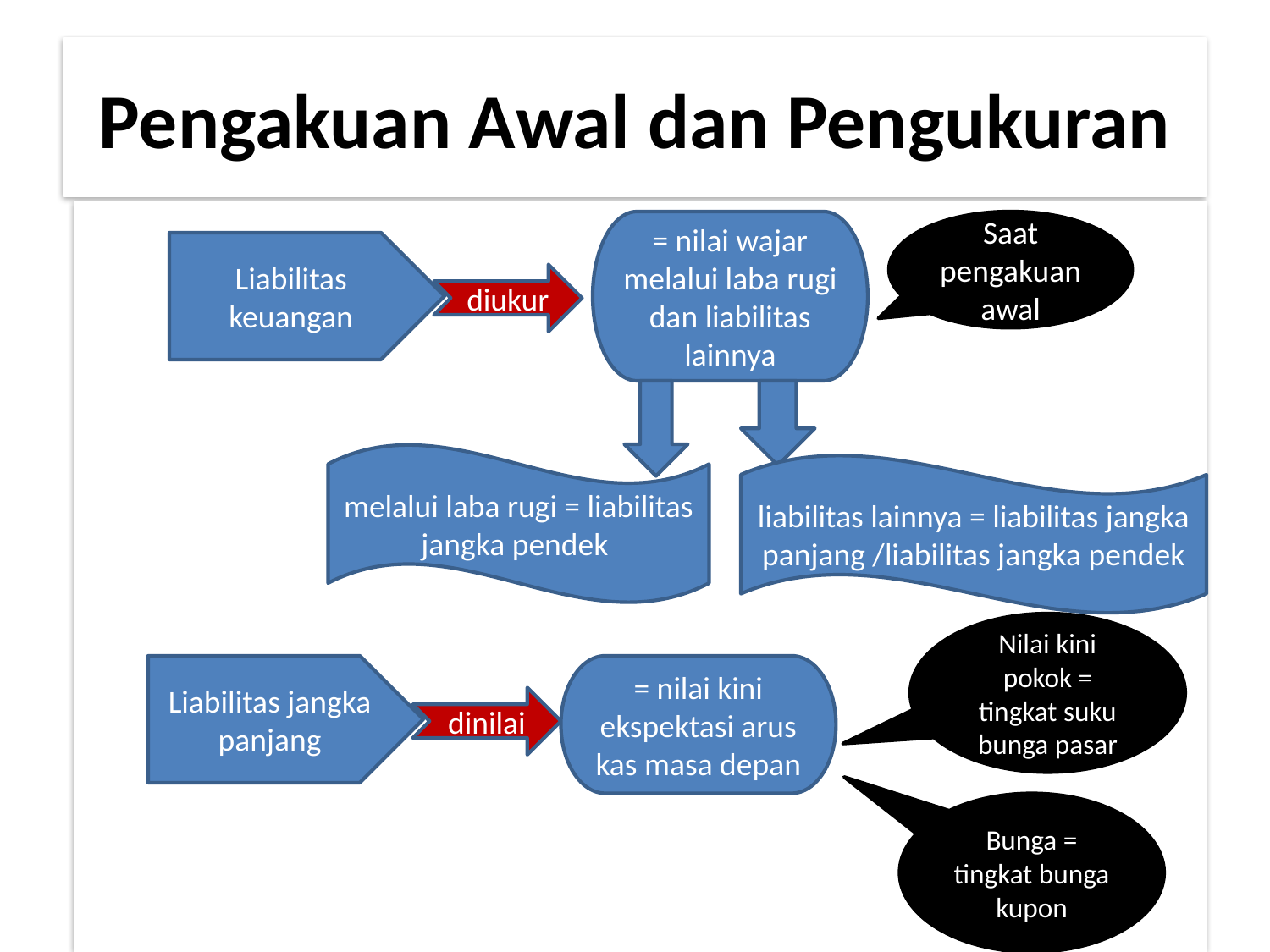

# Pengakuan Awal dan Pengukuran

= nilai wajar melalui laba rugi dan liabilitas lainnya
Saat pengakuan awal
Liabilitas keuangan
diukur

melalui laba rugi = liabilitas jangka pendek
liabilitas lainnya = liabilitas jangka panjang /liabilitas jangka pendek
Nilai kini pokok = tingkat suku bunga pasar
Liabilitas jangka panjang
= nilai kini ekspektasi arus kas masa depan
dinilai
Bunga = tingkat bunga kupon